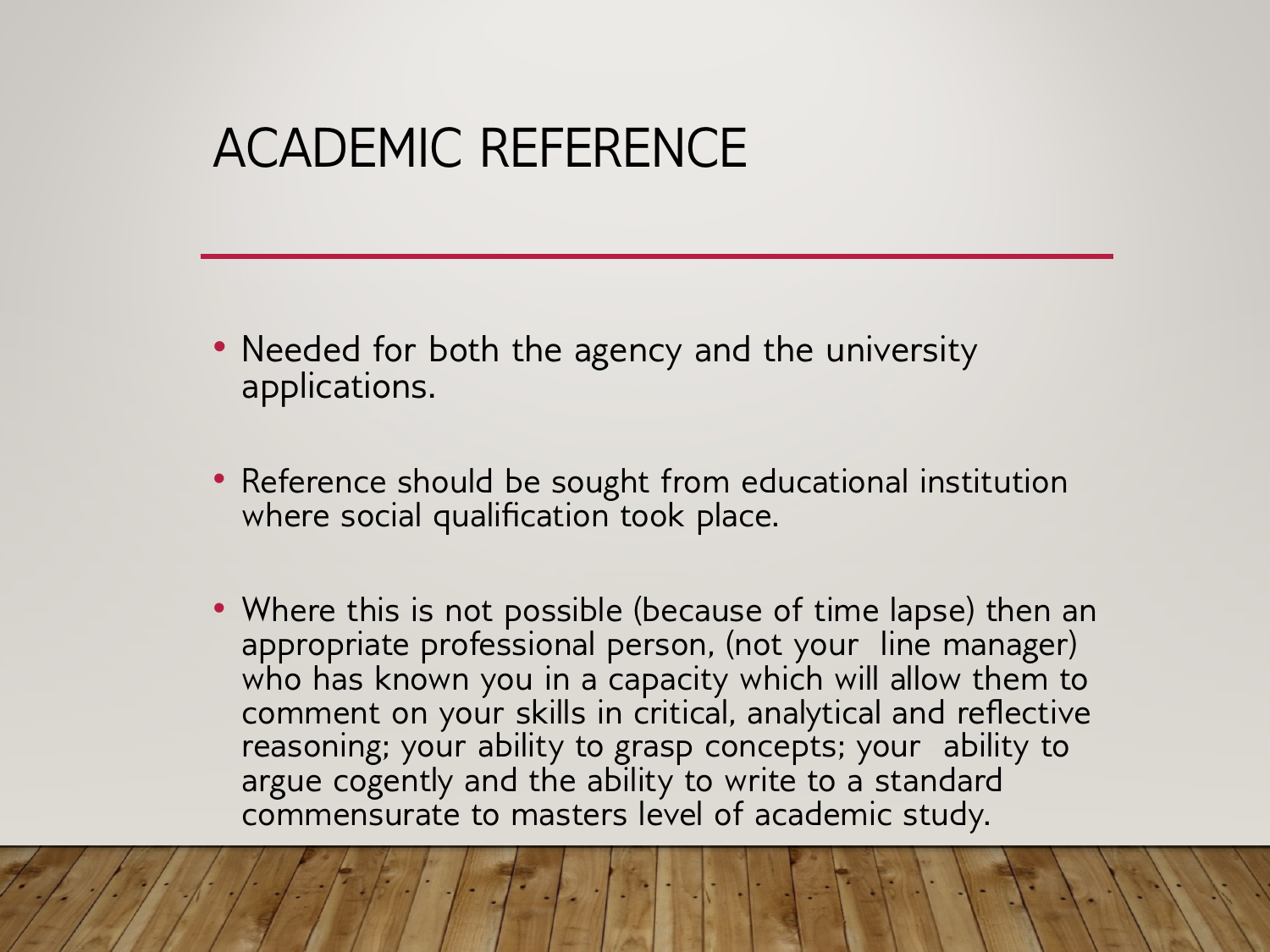

# Academic reference

Needed for both the agency and the university applications.

Reference should be sought from educational institution where social qualification took place.

Where this is not possible (because of time lapse) then an appropriate professional person, (not your  line manager) who has known you in a capacity which will allow them to comment on your skills in critical, analytical and reflective reasoning; your ability to grasp concepts; your  ability to argue cogently and the ability to write to a standard commensurate to masters level of academic study.